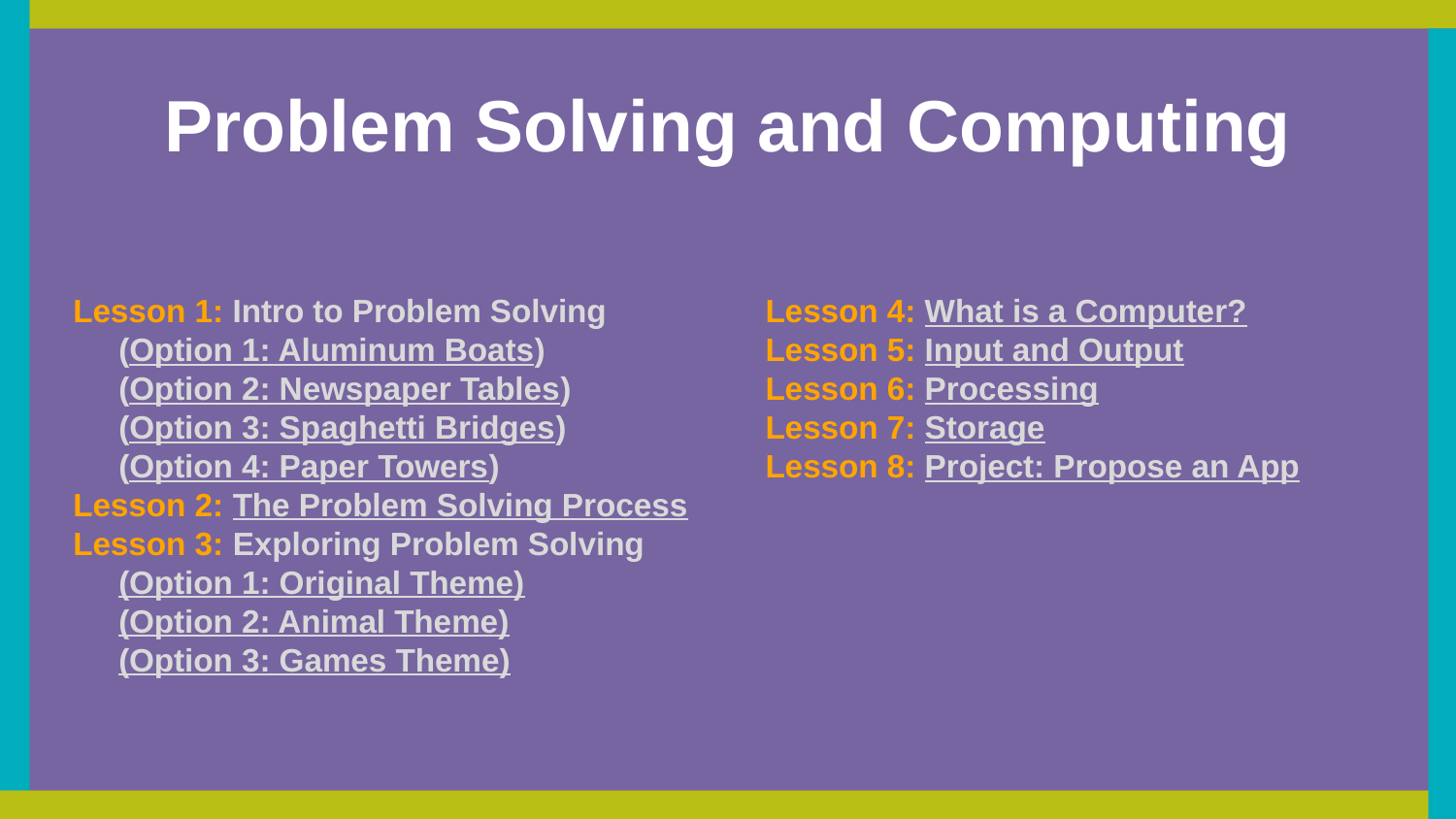

Problem Solving and Computing
Lesson 1: Intro to Problem Solving
(Option 1: Aluminum Boats)
(Option 2: Newspaper Tables)
(Option 3: Spaghetti Bridges)
(Option 4: Paper Towers)
Lesson 2: The Problem Solving Process
Lesson 3: Exploring Problem Solving
(Option 1: Original Theme)
(Option 2: Animal Theme)
(Option 3: Games Theme)

Lesson 4: What is a Computer?
Lesson 5: Input and Output
Lesson 6: Processing
Lesson 7: Storage
Lesson 8: Project: Propose an App